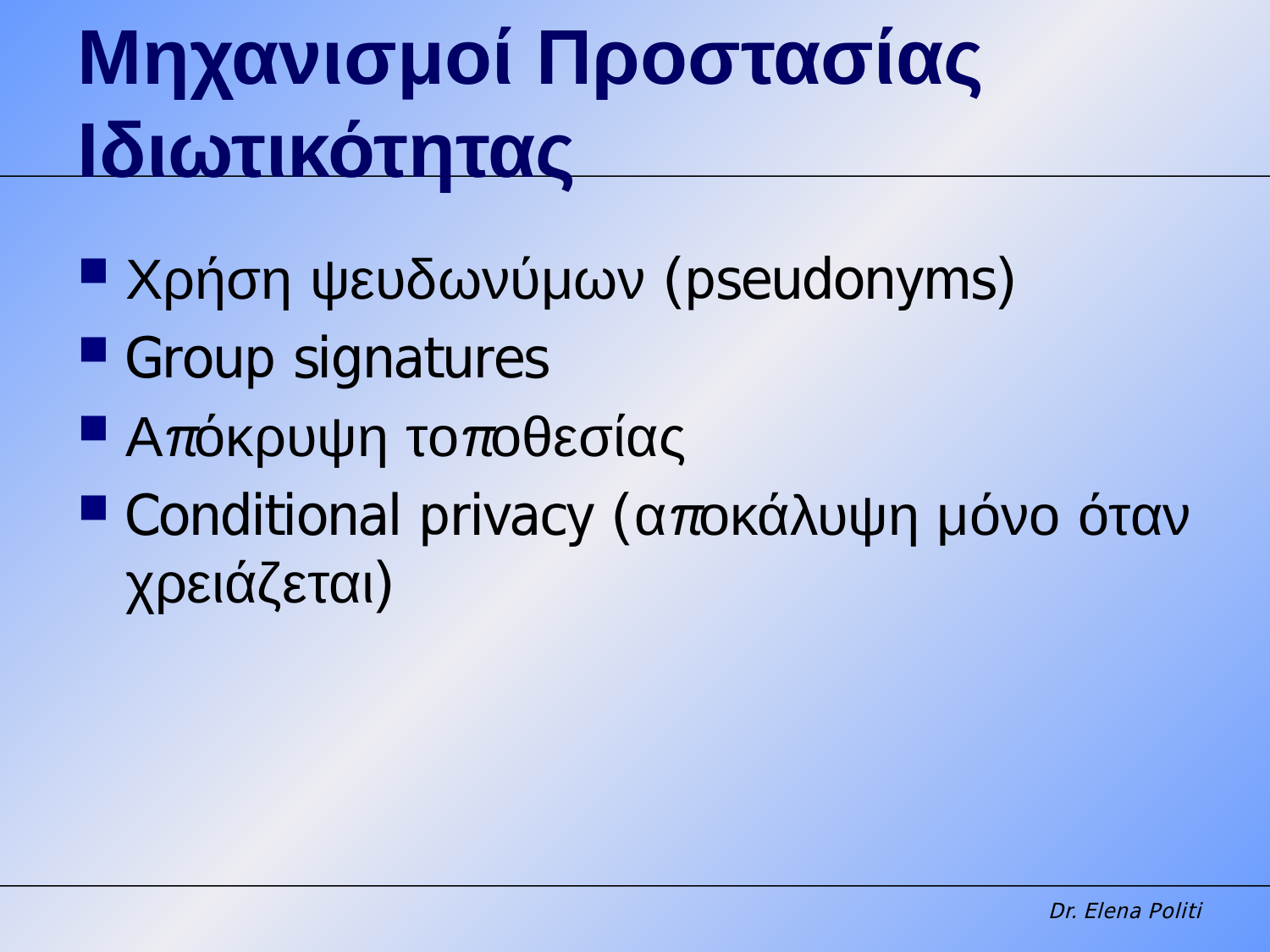

# Μηχανισμοί Προστασίας Ιδιωτικότητας
Χρήση ψευδωνύμων (pseudonyms)
Group signatures
Απόκρυψη τοποθεσίας
Conditional privacy (αποκάλυψη μόνο όταν χρειάζεται)

Dr. Elena Politi